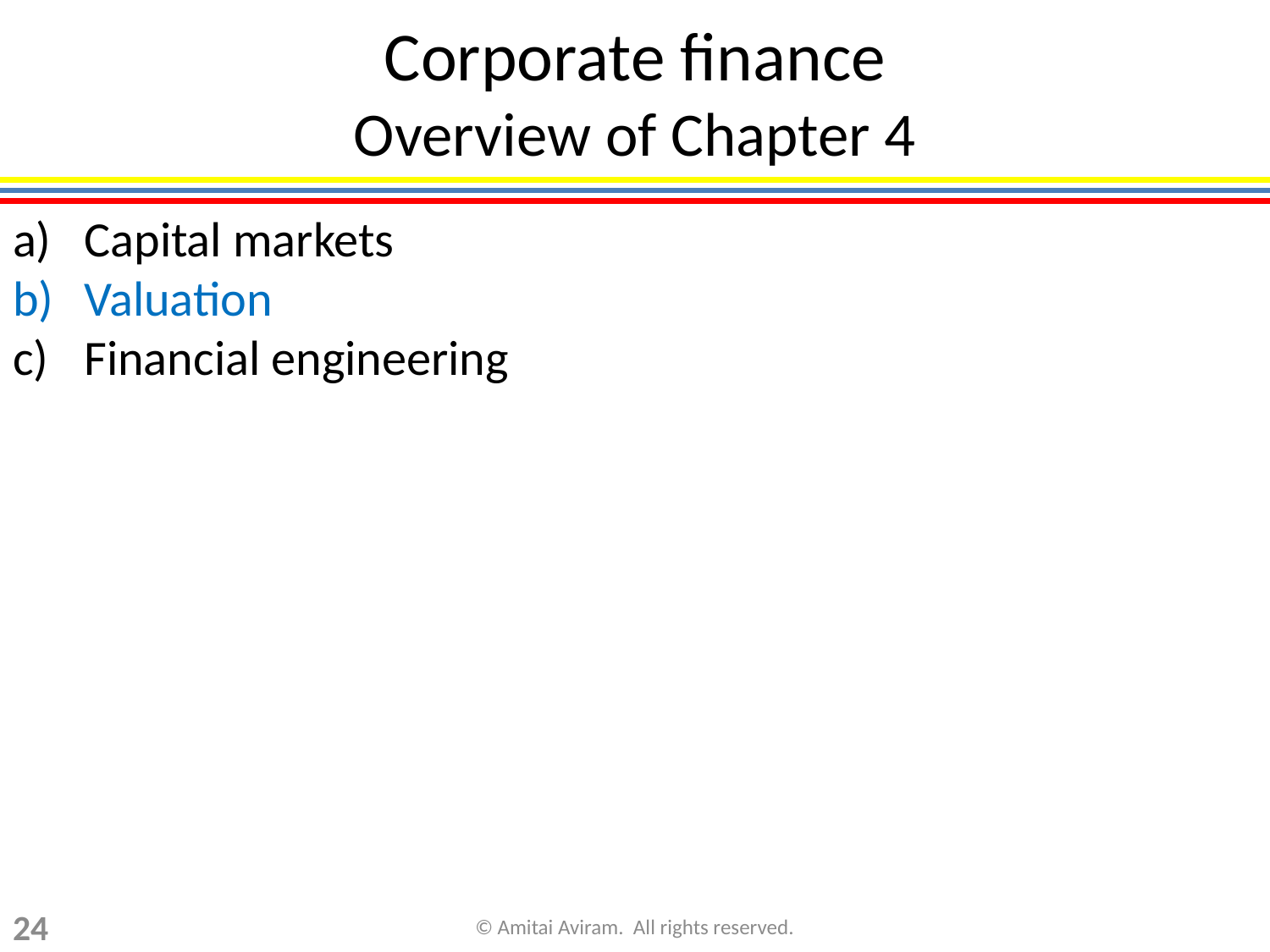

# Corporate finance Overview of Chapter 4
Capital markets
Valuation
Financial engineering
24
© Amitai Aviram.  All rights reserved.